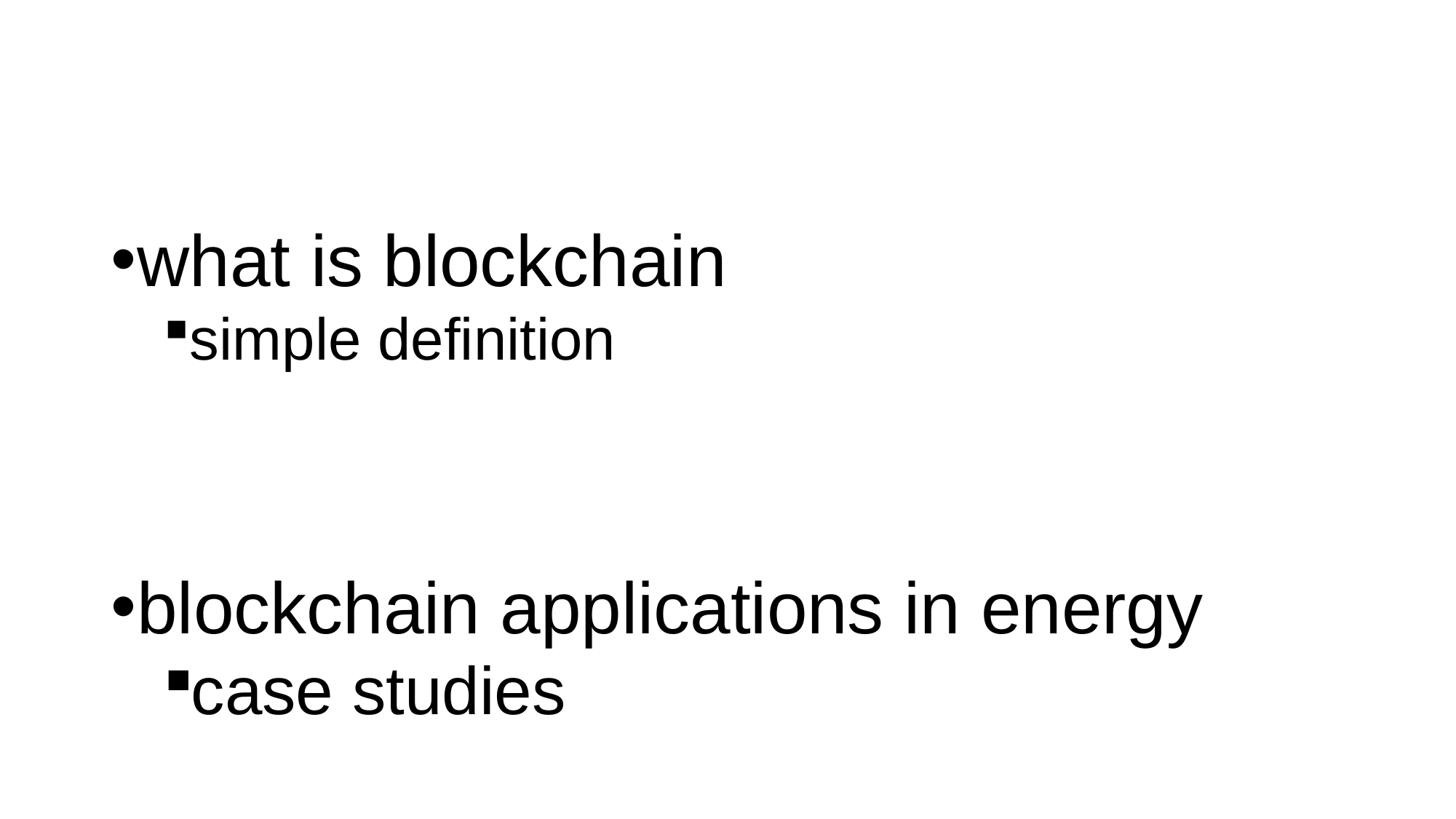

#
what is blockchain
simple definition

blockchain applications in energy
case studies